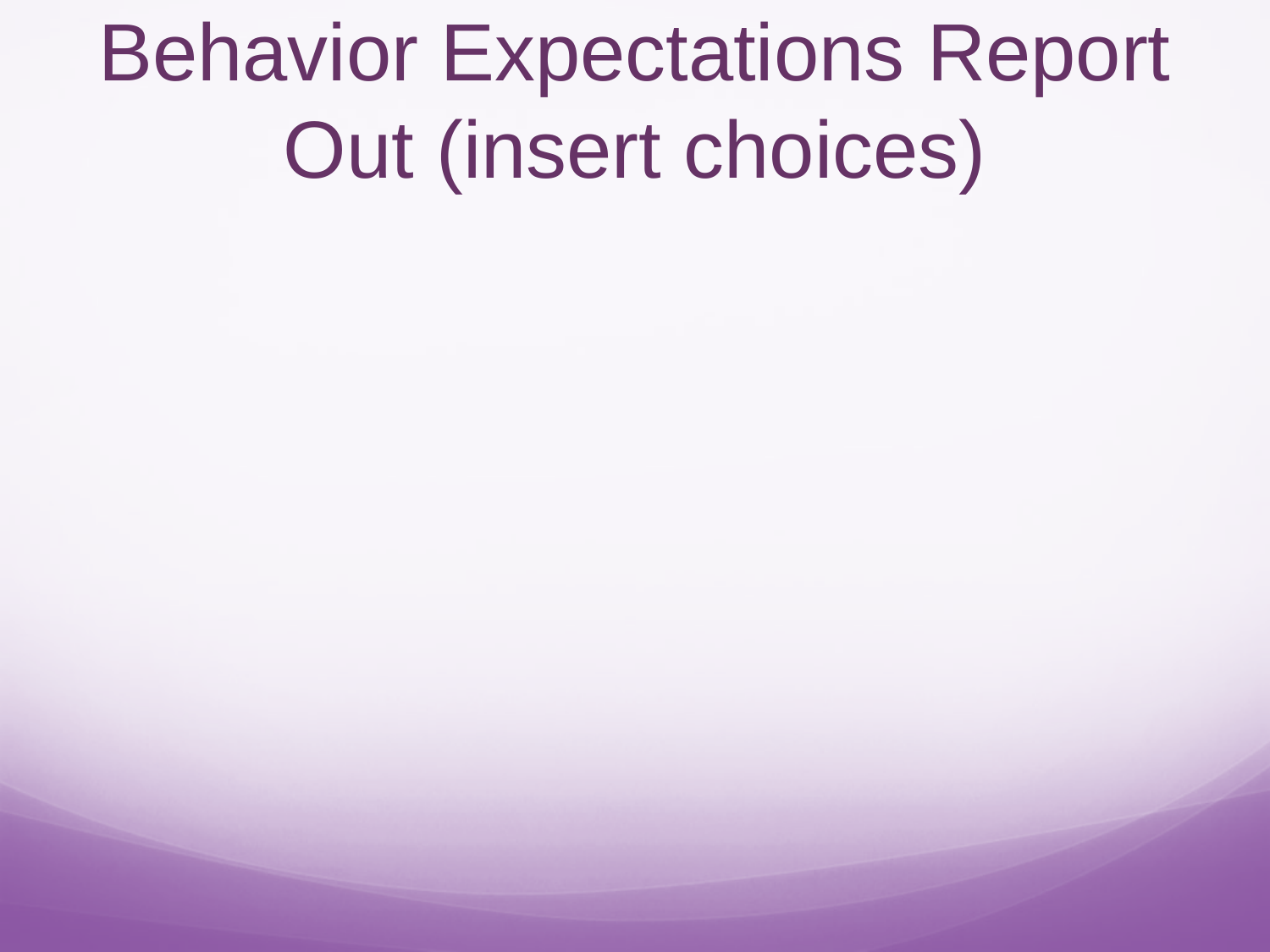

# Behavior Expectations Report Out (insert choices)